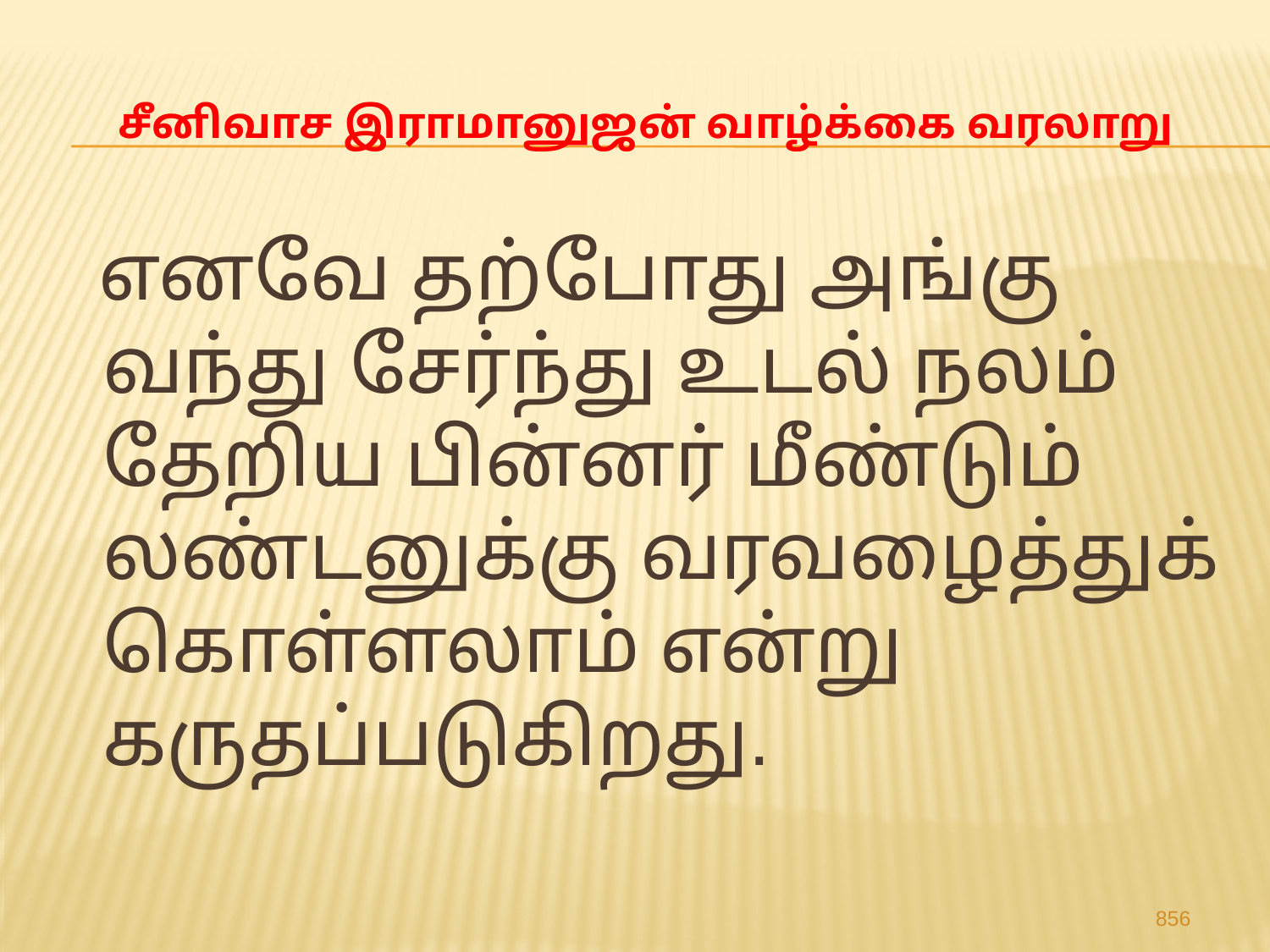

# சீனிவாச இராமானுஜன் வாழ்க்கை வரலாறு
   எனவே தற்போது அங்கு வந்து சேர்ந்து உடல் நலம் தேறிய பின்னர் மீண்டும் லண்டனுக்கு வரவழைத்துக் கொள்ளலாம் என்று கருதப்படுகிறது.

856